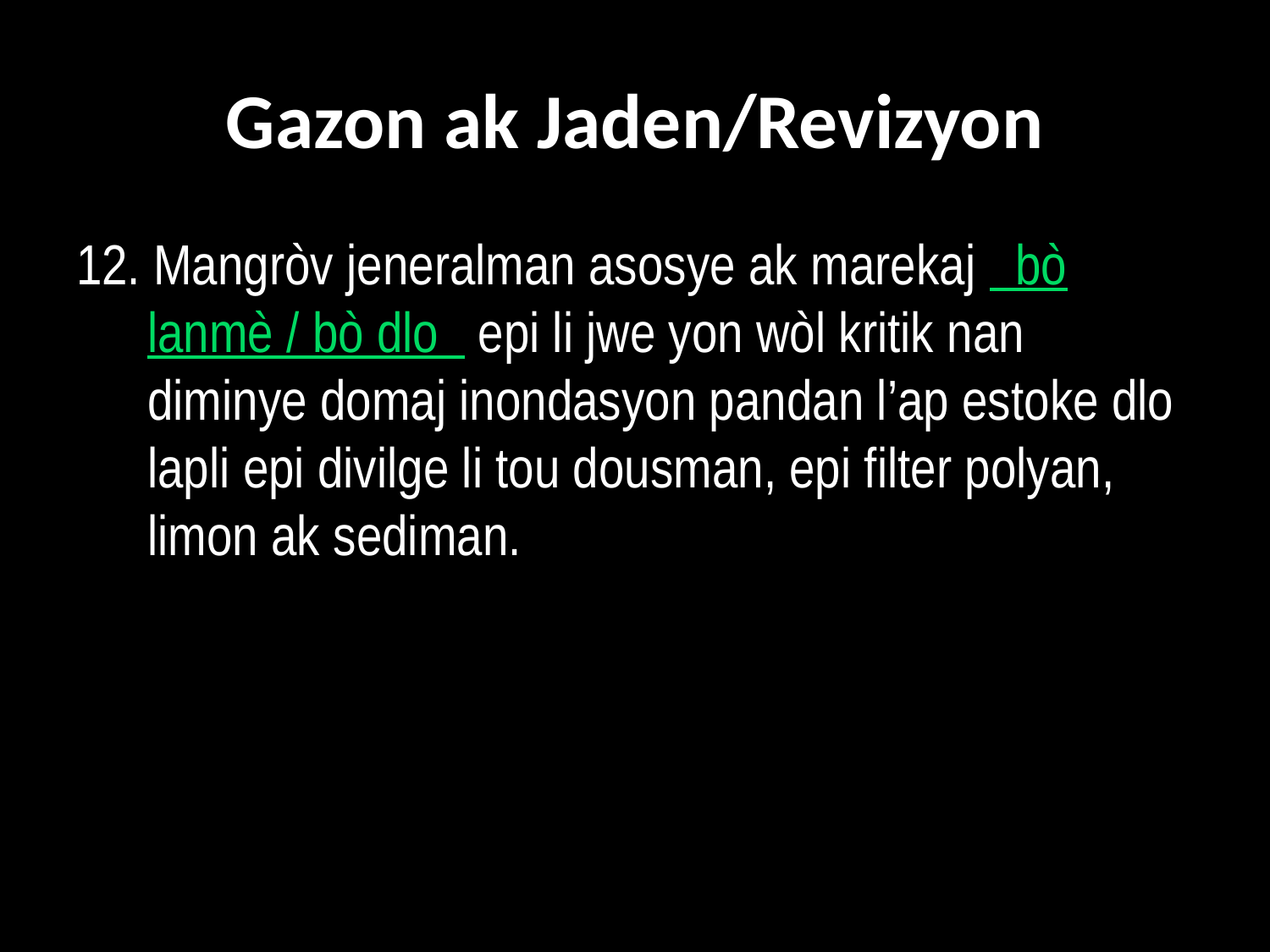

# Gazon ak Jaden/Revizyon
12. Mangròv jeneralman asosye ak marekaj   bò lanmè / bò dlo   epi li jwe yon wòl kritik nan diminye domaj inondasyon pandan l’ap estoke dlo lapli epi divilge li tou dousman, epi filter polyan, limon ak sediman.